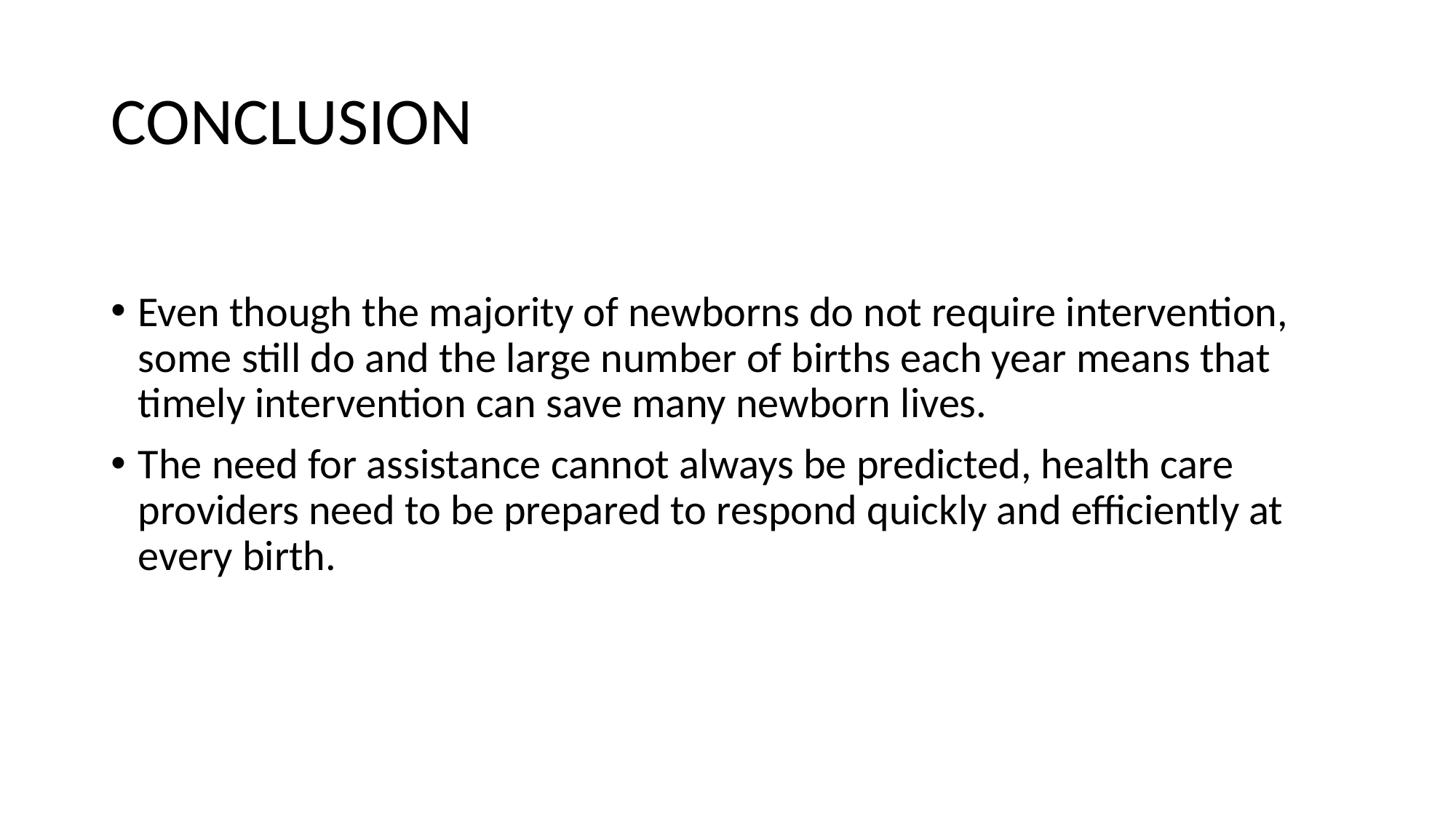

# CONCLUSION

Even though the majority of newborns do not require intervention, some still do and the large number of births each year means that timely intervention can save many newborn lives.
The need for assistance cannot always be predicted, health care providers need to be prepared to respond quickly and efficiently at every birth.